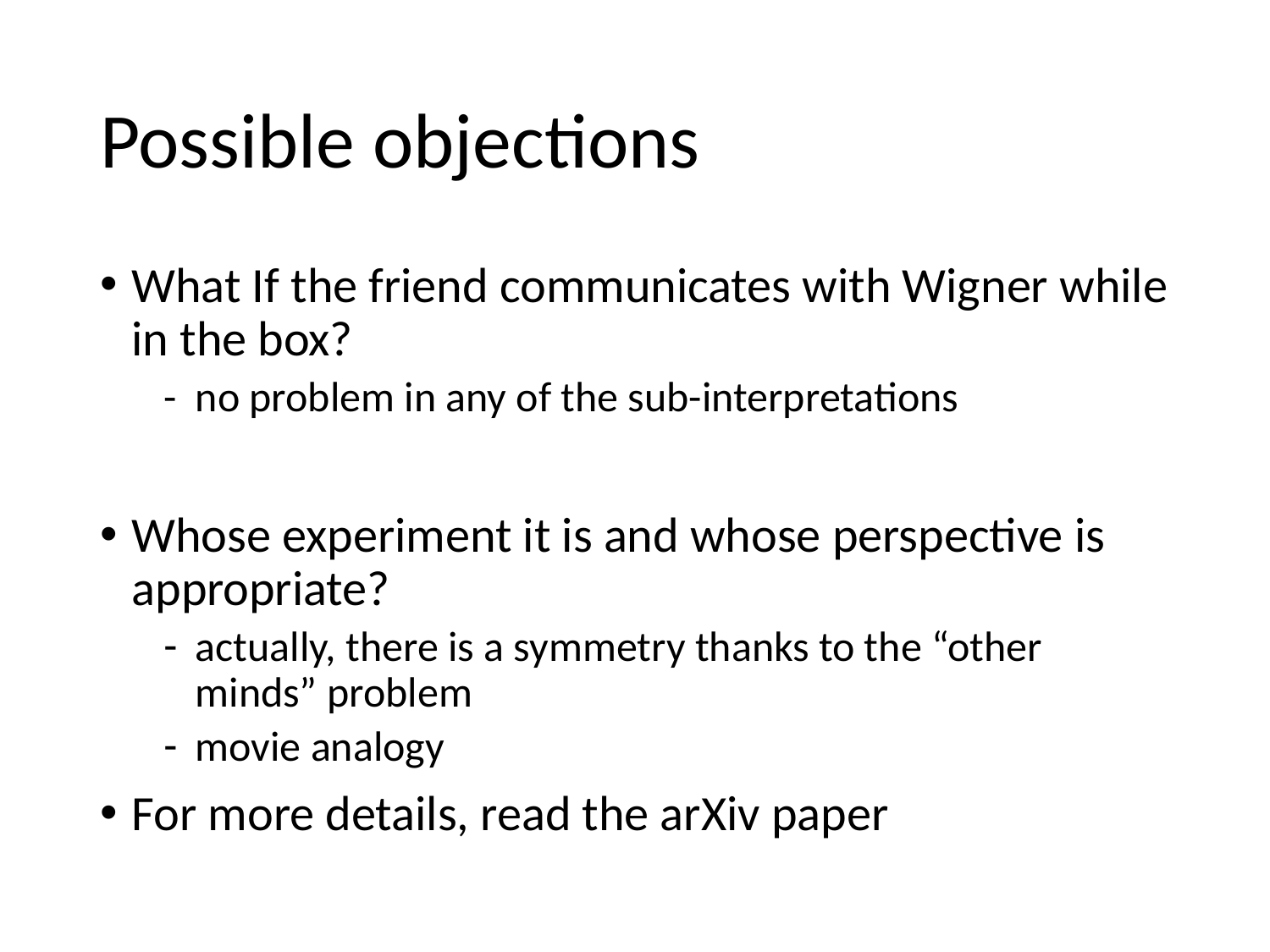

# Possible objections
What If the friend communicates with Wigner while in the box?
-  no problem in any of the sub-interpretations

Whose experiment it is and whose perspective is appropriate?
actually, there is a symmetry thanks to the “other minds” problem
movie analogy
For more details, read the arXiv paper